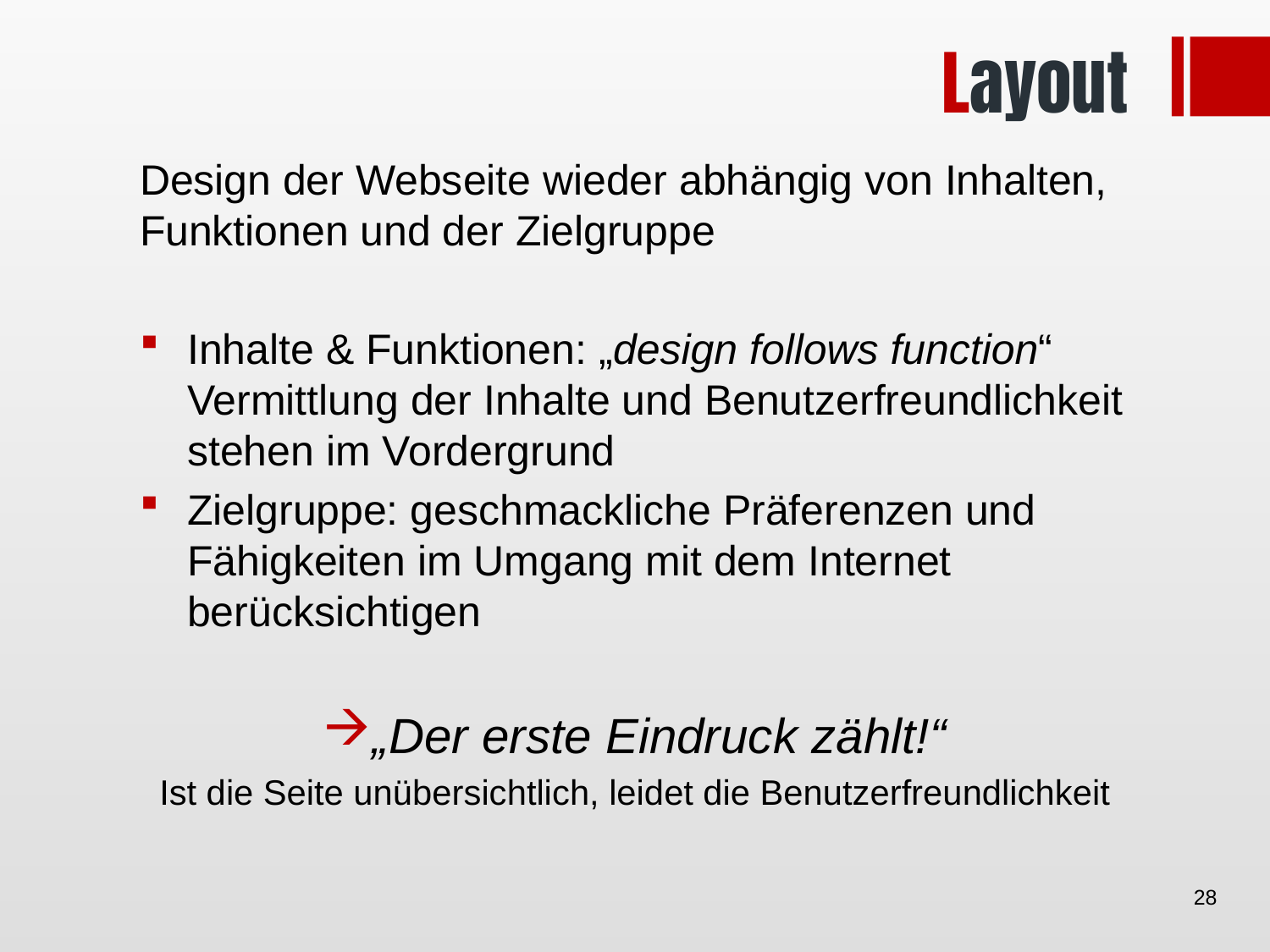

# Layout
Design der Webseite wieder abhängig von Inhalten,  Funktionen und der Zielgruppe

Inhalte & Funktionen: „design follows function“
Vermittlung der Inhalte und Benutzerfreundlichkeit stehen im Vordergrund
Zielgruppe: geschmackliche Präferenzen und Fähigkeiten im Umgang mit dem Internet berücksichtigen

„Der erste Eindruck zählt!“
Ist die Seite unübersichtlich, leidet die Benutzerfreundlichkeit

28